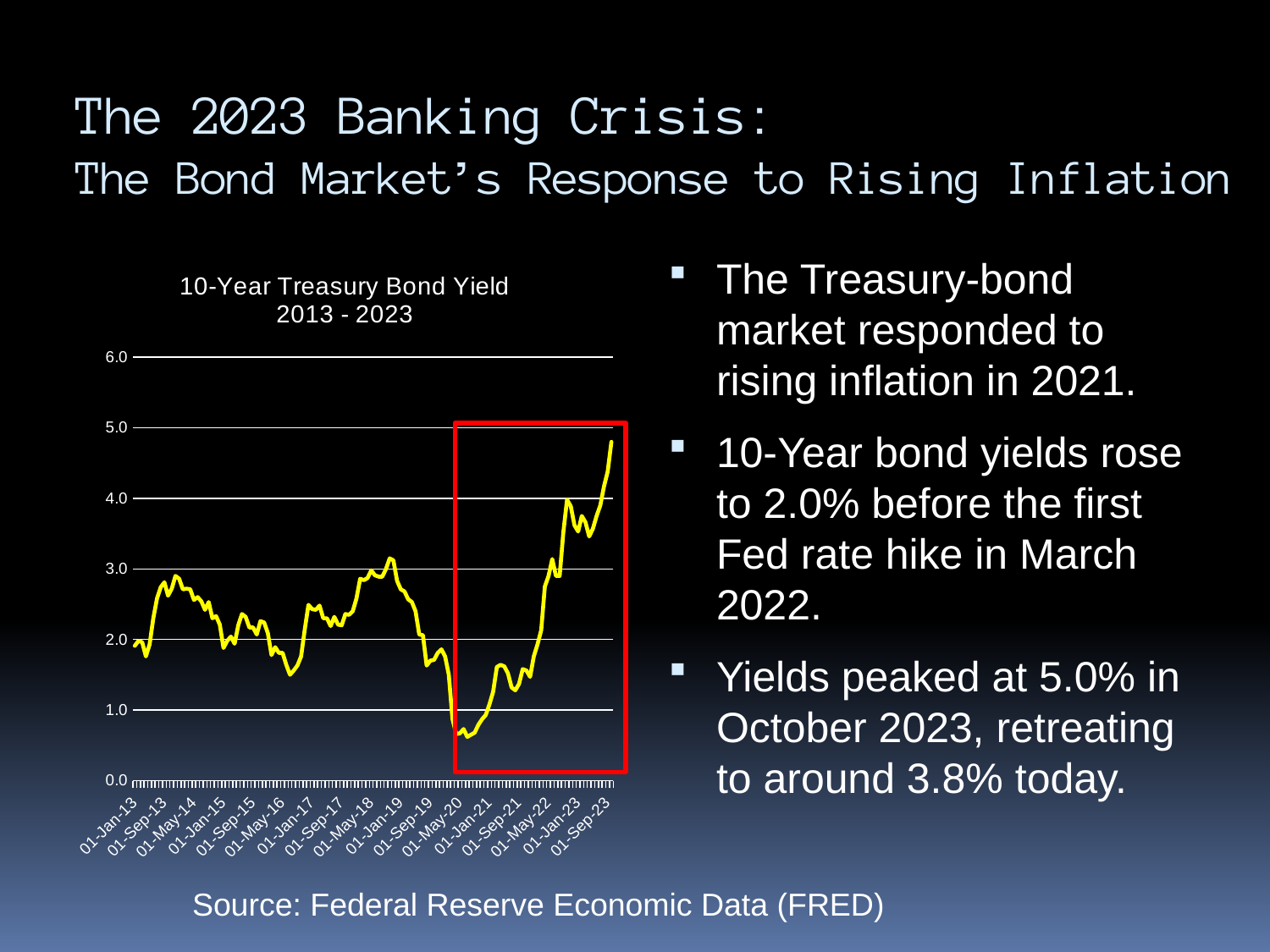

# The 2023 Banking Crisis: The Bond Market’s Response to Rising Inflation

### Chart: 10-Year Treasury Bond Yield
2013 - 2023

| Category | Yield |
|---|---|
| 41275 | 1.91 |
| 41306 | 1.98 |
| 41334 | 1.96 |
| 41365 | 1.76 |
| 41395 | 1.93 |
| 41426 | 2.3 |
| 41456 | 2.58 |
| 41487 | 2.74 |
| 41518 | 2.81 |
| 41548 | 2.62 |
| 41579 | 2.72 |
| 41609 | 2.9 |
| 41640 | 2.86 |
| 41671 | 2.71 |
| 41699 | 2.72 |
| 41730 | 2.71 |
| 41760 | 2.56 |
| 41791 | 2.6 |
| 41821 | 2.54 |
| 41852 | 2.42 |
| 41883 | 2.53 |
| 41913 | 2.3 |
| 41944 | 2.33 |
| 41974 | 2.21 |
| 42005 | 1.88 |
| 42036 | 1.98 |
| 42064 | 2.04 |
| 42095 | 1.94 |
| 42125 | 2.2 |
| 42156 | 2.36 |
| 42186 | 2.32 |
| 42217 | 2.17 |
| 42248 | 2.17 |
| 42278 | 2.07 |
| 42309 | 2.26 |
| 42339 | 2.24 |
| 42370 | 2.09 |
| 42401 | 1.78 |
| 42430 | 1.89 |
| 42461 | 1.81 |
| 42491 | 1.81 |
| 42522 | 1.64 |
| 42552 | 1.5 |
| 42583 | 1.56 |
| 42614 | 1.63 |
| 42644 | 1.76 |
| 42675 | 2.14 |
| 42705 | 2.49 |
| 42736 | 2.43 |
| 42767 | 2.42 |
| 42795 | 2.48 |
| 42826 | 2.3 |
| 42856 | 2.3 |
| 42887 | 2.19 |
| 42917 | 2.32 |
| 42948 | 2.21 |
| 42979 | 2.2 |
| 43009 | 2.36 |
| 43040 | 2.35 |
| 43070 | 2.4 |
| 43101 | 2.58 |
| 43132 | 2.86 |
| 43160 | 2.84 |
| 43191 | 2.87 |
| 43221 | 2.98 |
| 43252 | 2.91 |
| 43282 | 2.89 |
| 43313 | 2.89 |
| 43344 | 3.0 |
| 43374 | 3.15 |
| 43405 | 3.12 |
| 43435 | 2.83 |
| 43466 | 2.71 |
| 43497 | 2.68 |
| 43525 | 2.57 |
| 43556 | 2.53 |
| 43586 | 2.4 |
| 43617 | 2.07 |
| 43647 | 2.06 |
| 43678 | 1.63 |
| 43709 | 1.7 |
| 43739 | 1.71 |
| 43770 | 1.81 |
| 43800 | 1.86 |
| 43831 | 1.76 |
| 43862 | 1.5 |
| 43891 | 0.87 |
| 43922 | 0.66 |
| 43952 | 0.67 |
| 43983 | 0.73 |
| 44013 | 0.62 |
| 44044 | 0.65 |
| 44075 | 0.68 |
| 44105 | 0.79 |
| 44136 | 0.87 |
| 44166 | 0.93 |
| 44197 | 1.08 |
| 44228 | 1.26 |
| 44256 | 1.61 |
| 44287 | 1.64 |
| 44317 | 1.62 |
| 44348 | 1.52 |
| 44378 | 1.32 |
| 44409 | 1.28 |
| 44440 | 1.37 |
| 44470 | 1.58 |
| 44501 | 1.56 |
| 44531 | 1.47 |
| 44562 | 1.76 |
| 44593 | 1.93 |
| 44621 | 2.13 |
| 44652 | 2.75 |
| 44682 | 2.9 |
| 44713 | 3.14 |
| 44743 | 2.9 |
| 44774 | 2.9 |
| 44805 | 3.52 |
| 44835 | 3.98 |
| 44866 | 3.89 |
| 44896 | 3.62 |
| 44927 | 3.53 |
| 44958 | 3.75 |
| 44986 | 3.66 |
| 45017 | 3.46 |
| 45047 | 3.57 |
| 45078 | 3.75 |
| 45108 | 3.9 |
| 45139 | 4.17 |
| 45170 | 4.38 |
| 45200 | 4.8 |
The Treasury-bond market responded to rising inflation in 2021.
10-Year bond yields rose to 2.0% before the first Fed rate hike in March 2022.
Yields peaked at 5.0% in October 2023, retreating to around 3.8% today.

Source: Federal Reserve Economic Data (FRED)